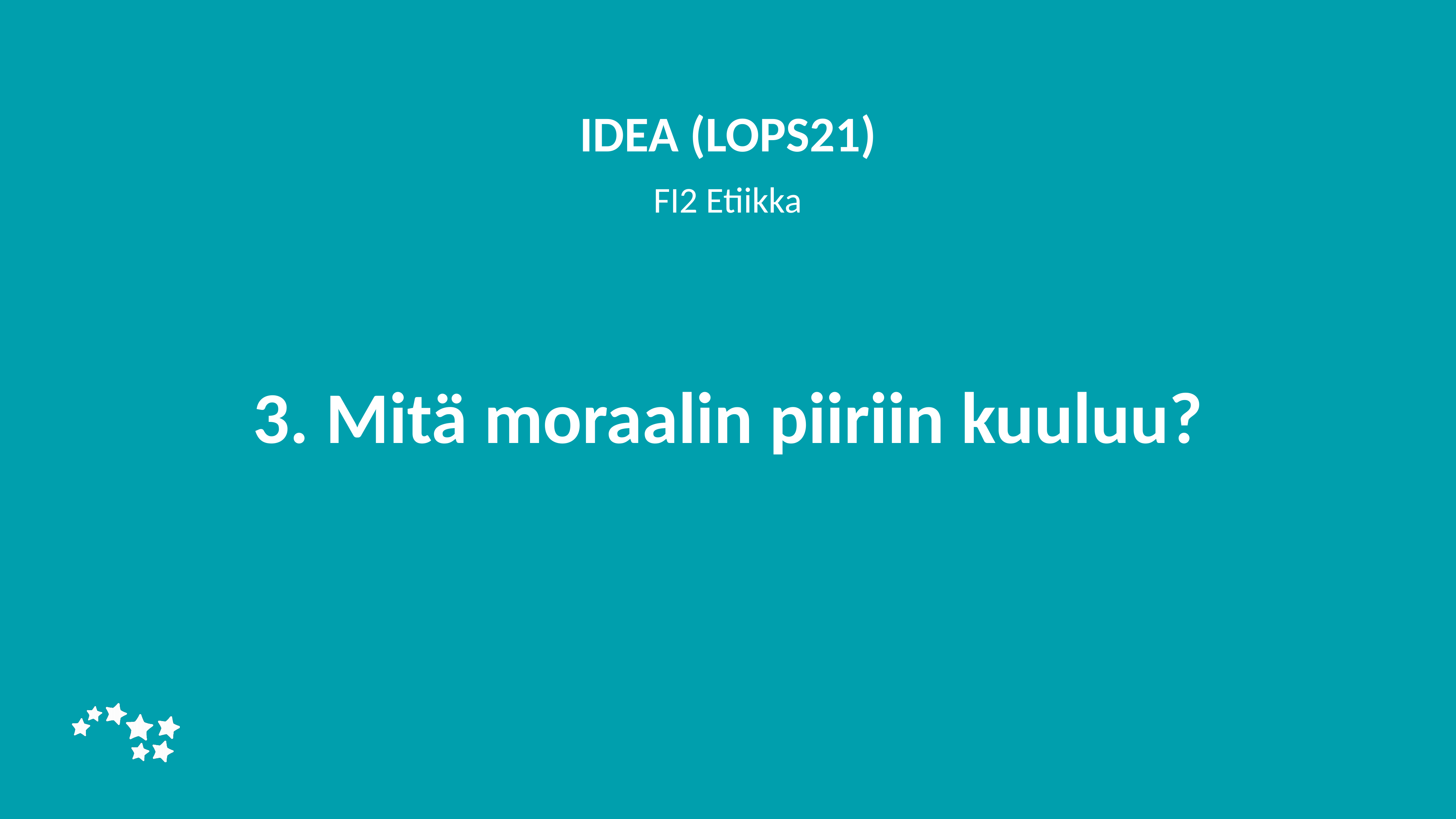

IDEA (LOPS21)
FI2 Etiikka
# 3. Mitä moraalin piiriin kuuluu?